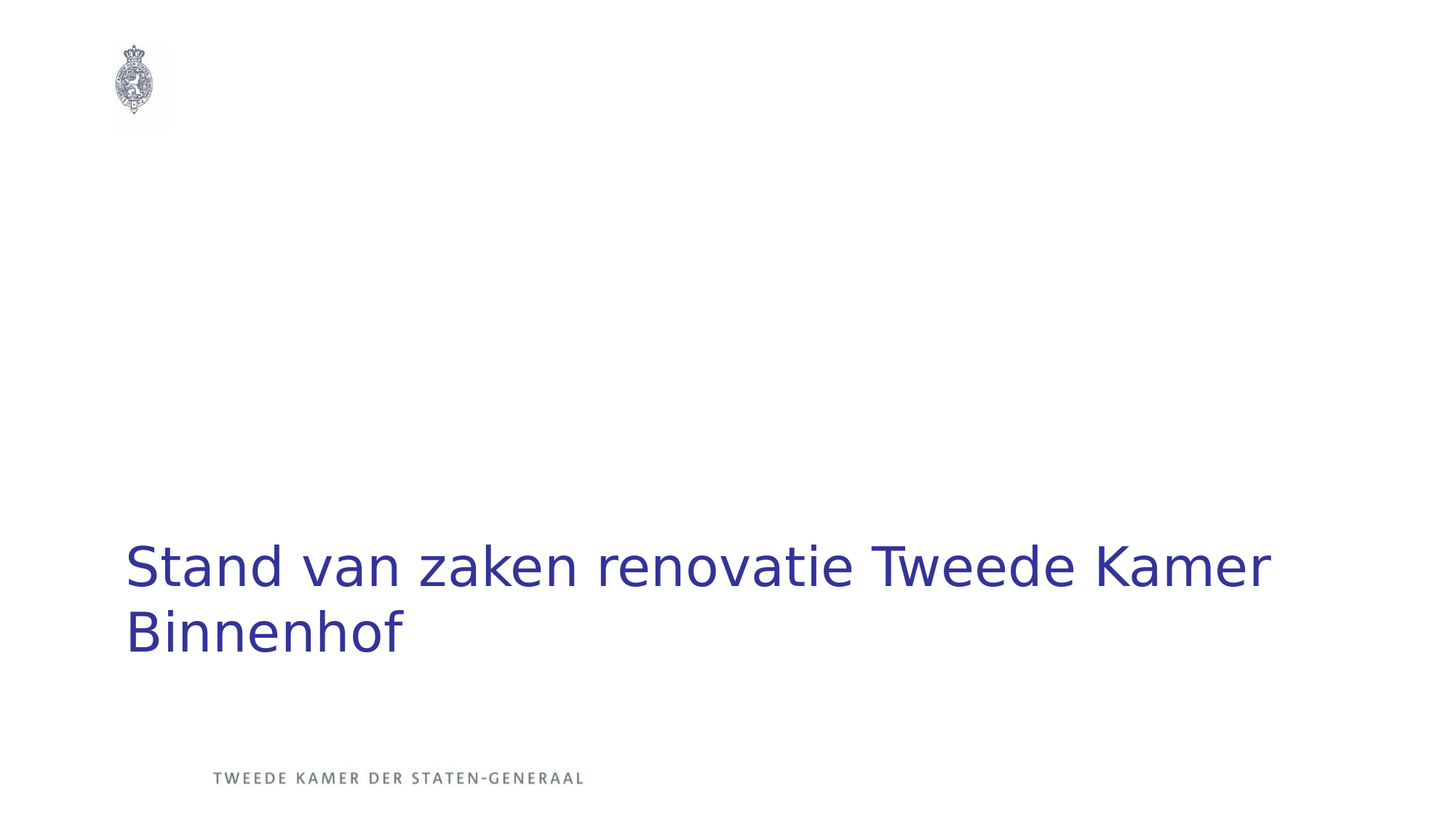

# Stand van zaken renovatie Tweede Kamer Binnenhof